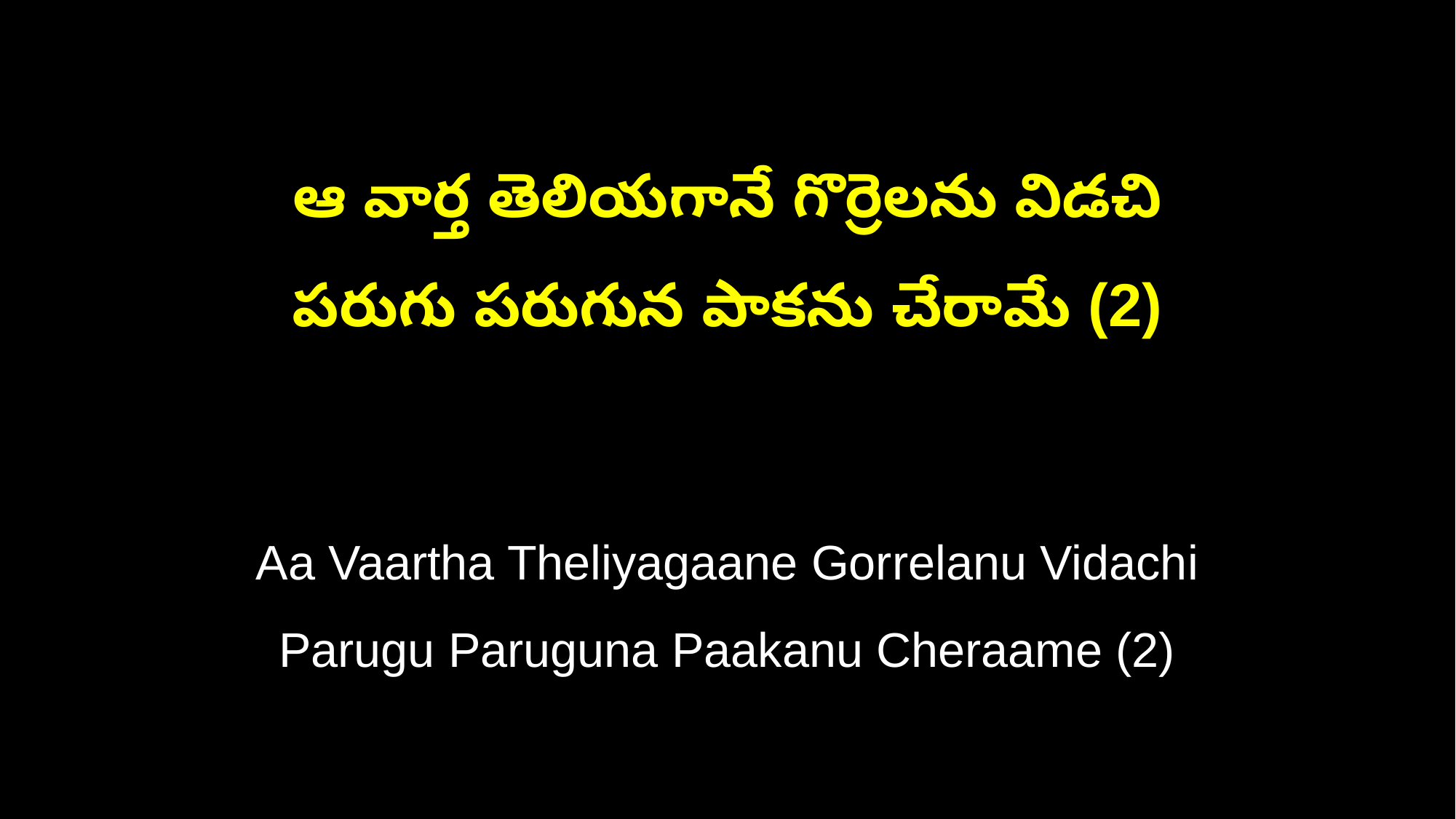

ఆ వార్త తెలియగానే గొర్రెలను విడచి
పరుగు పరుగున పాకను చేరామే (2)
Aa Vaartha Theliyagaane Gorrelanu Vidachi
Parugu Paruguna Paakanu Cheraame (2)